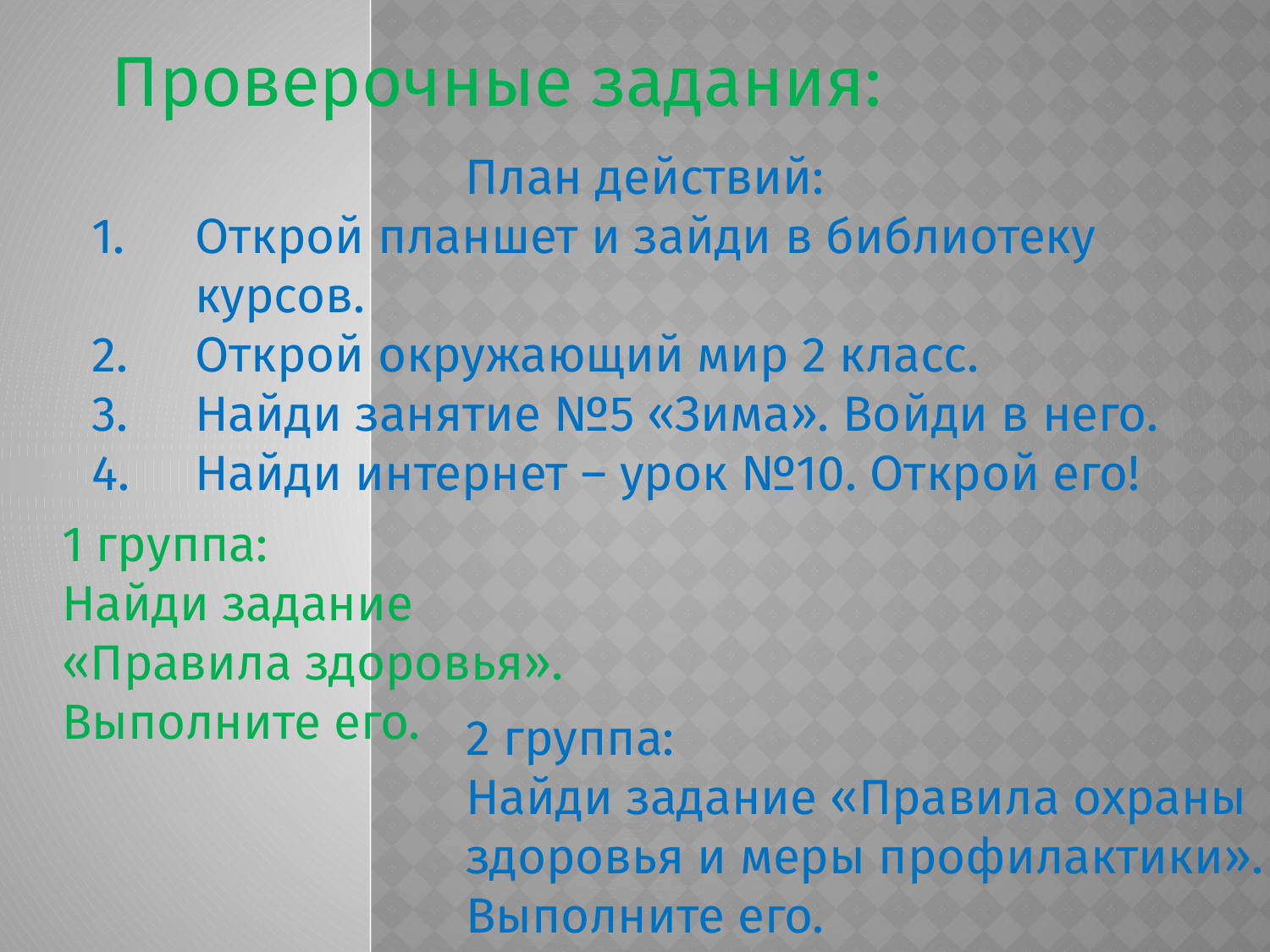

Проверочные задания:
План действий:
Открой планшет и зайди в библиотеку курсов.
Открой окружающий мир 2 класс.
Найди занятие №5 «Зима». Войди в него.
Найди интернет – урок №10. Открой его!

1 группа:
Найди задание «Правила здоровья». Выполните его.
2 группа:
Найди задание «Правила охраны
здоровья и меры профилактики».
Выполните его.